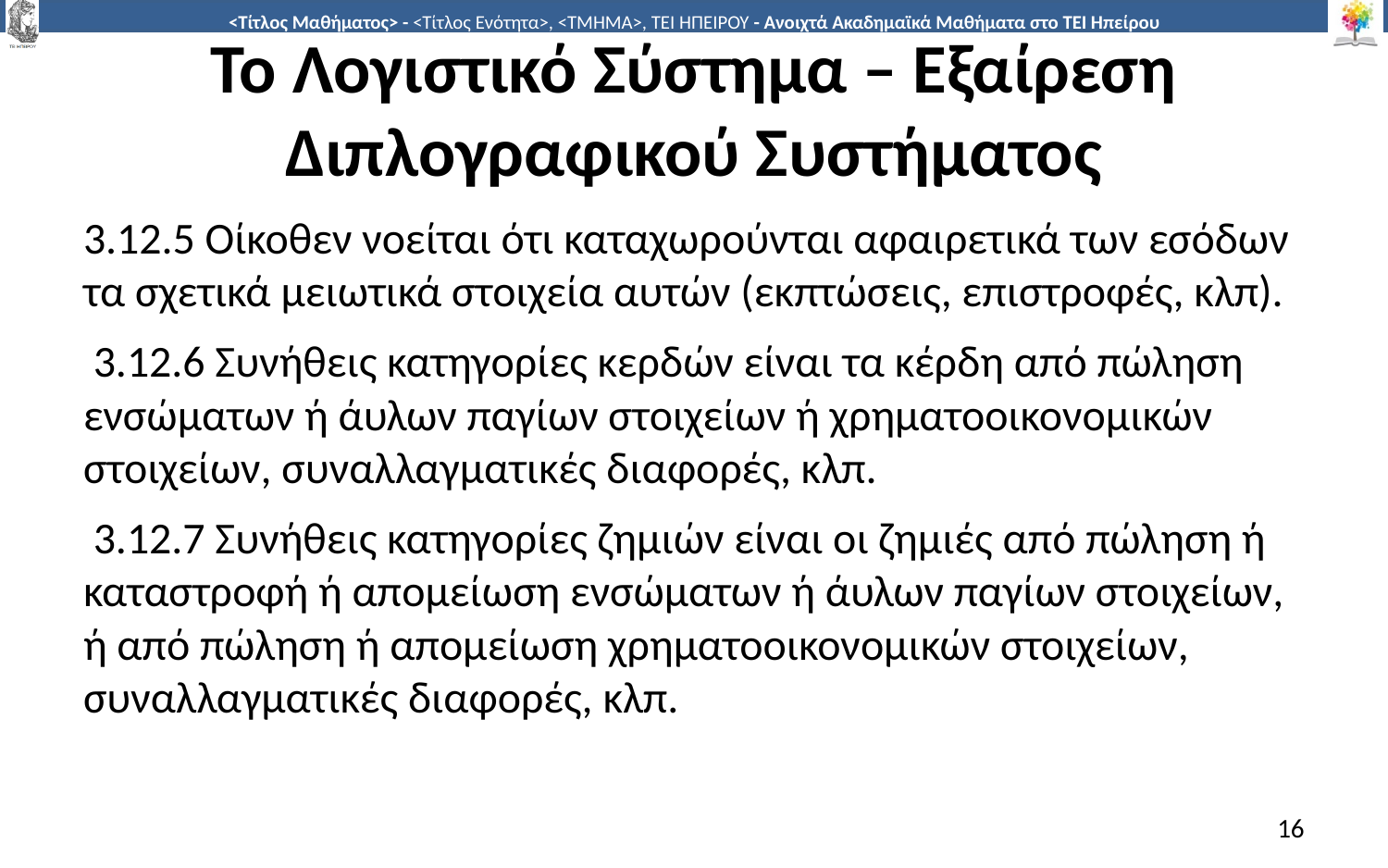

# Το Λογιστικό Σύστημα – Εξαίρεση Διπλογραφικού Συστήματος
3.12.5 Οίκοθεν νοείται ότι καταχωρούνται αφαιρετικά των εσόδων τα σχετικά μειωτικά στοιχεία αυτών (εκπτώσεις, επιστροφές, κλπ).
 3.12.6 Συνήθεις κατηγορίες κερδών είναι τα κέρδη από πώληση ενσώματων ή άυλων παγίων στοιχείων ή χρηματοοικονομικών στοιχείων, συναλλαγματικές διαφορές, κλπ.
 3.12.7 Συνήθεις κατηγορίες ζημιών είναι οι ζημιές από πώληση ή καταστροφή ή απομείωση ενσώματων ή άυλων παγίων στοιχείων, ή από πώληση ή απομείωση χρηματοοικονομικών στοιχείων, συναλλαγματικές διαφορές, κλπ.

16